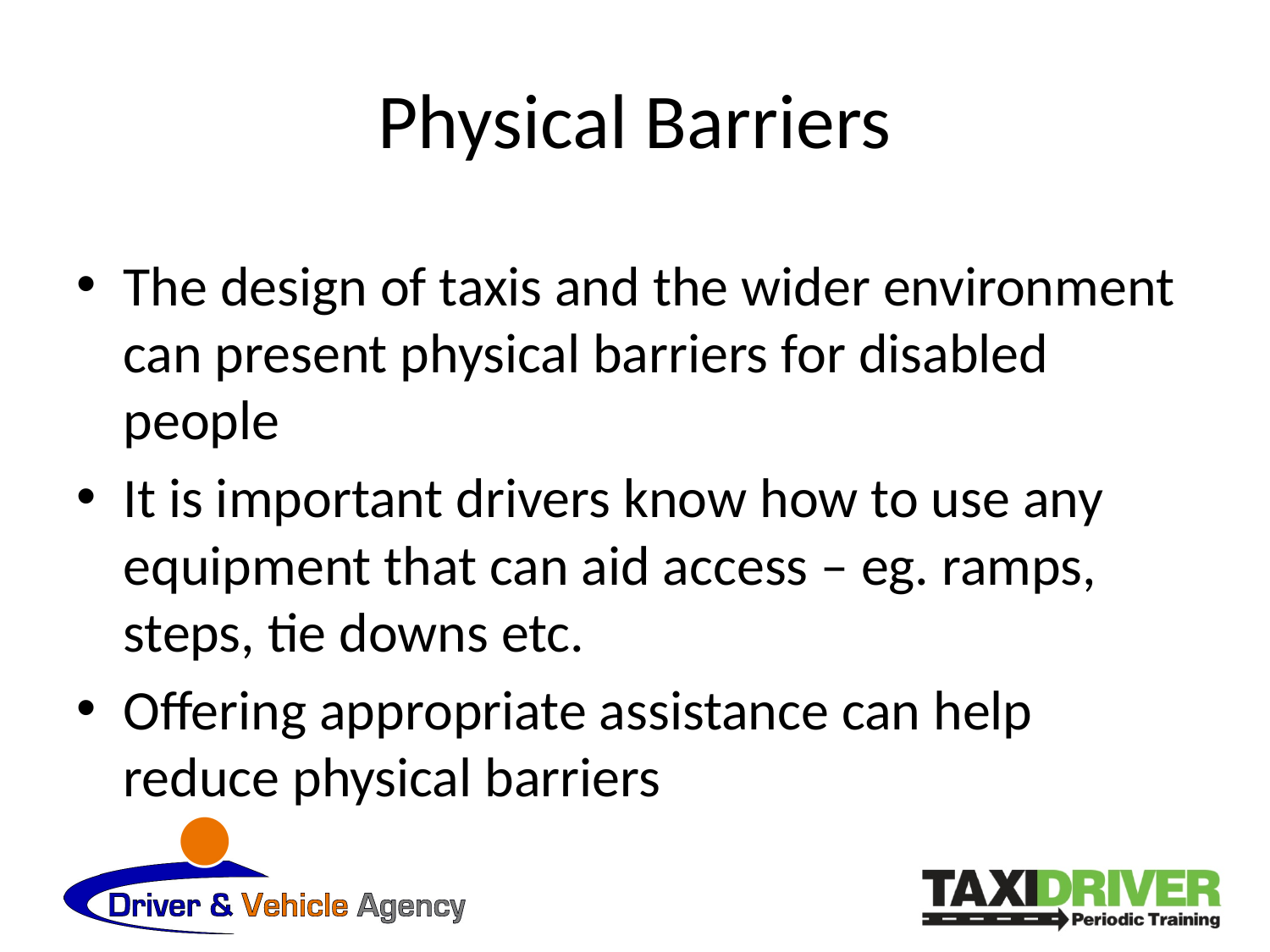

# Physical Barriers
The design of taxis and the wider environment can present physical barriers for disabled people
It is important drivers know how to use any equipment that can aid access – eg. ramps, steps, tie downs etc.
Offering appropriate assistance can help reduce physical barriers